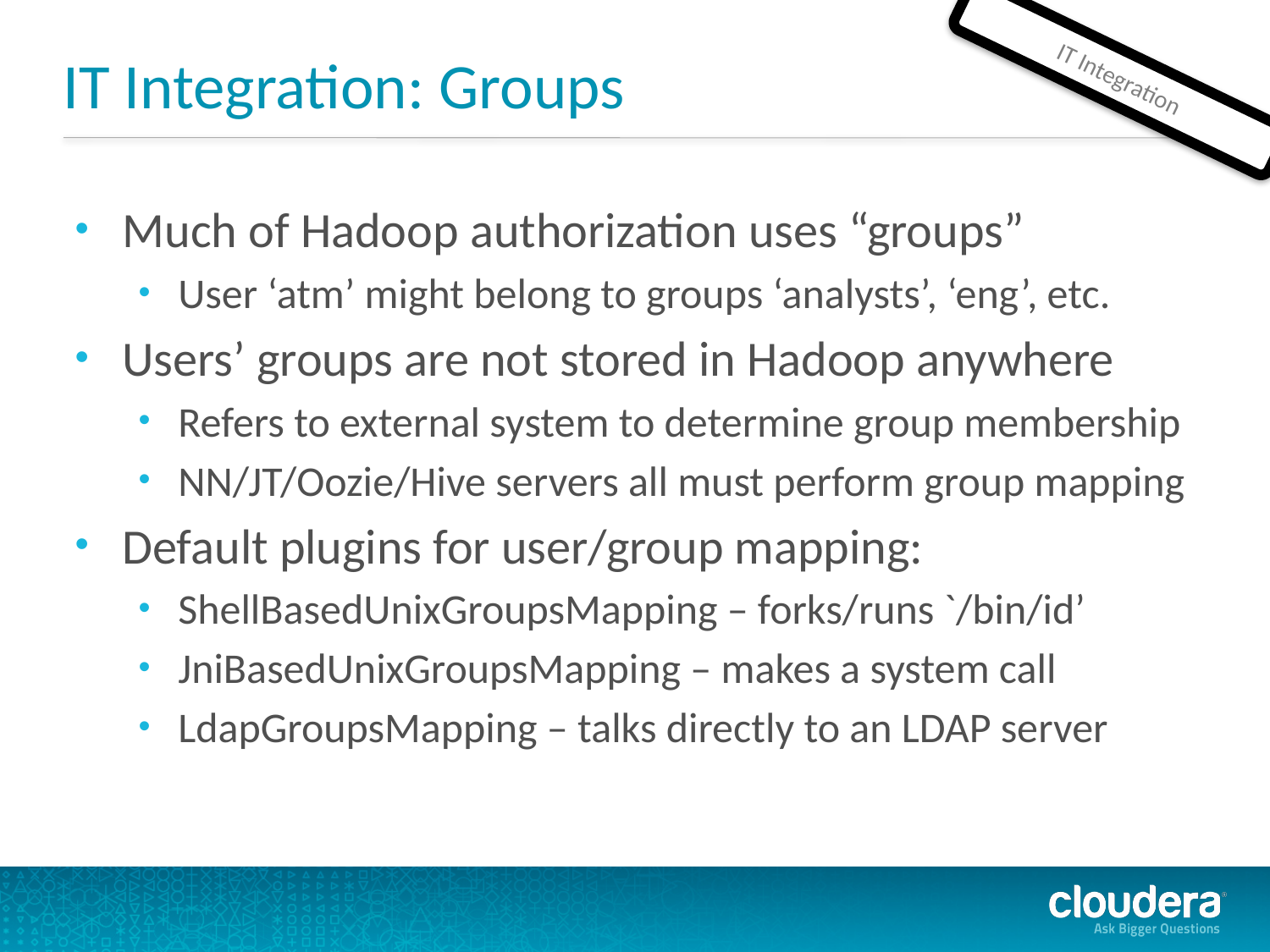

# IT Integration: Groups
IT Integration
Much of Hadoop authorization uses “groups”
User ‘atm’ might belong to groups ‘analysts’, ‘eng’, etc.
Users’ groups are not stored in Hadoop anywhere
Refers to external system to determine group membership
NN/JT/Oozie/Hive servers all must perform group mapping
Default plugins for user/group mapping:
ShellBasedUnixGroupsMapping – forks/runs `/bin/id’
JniBasedUnixGroupsMapping – makes a system call
LdapGroupsMapping – talks directly to an LDAP server